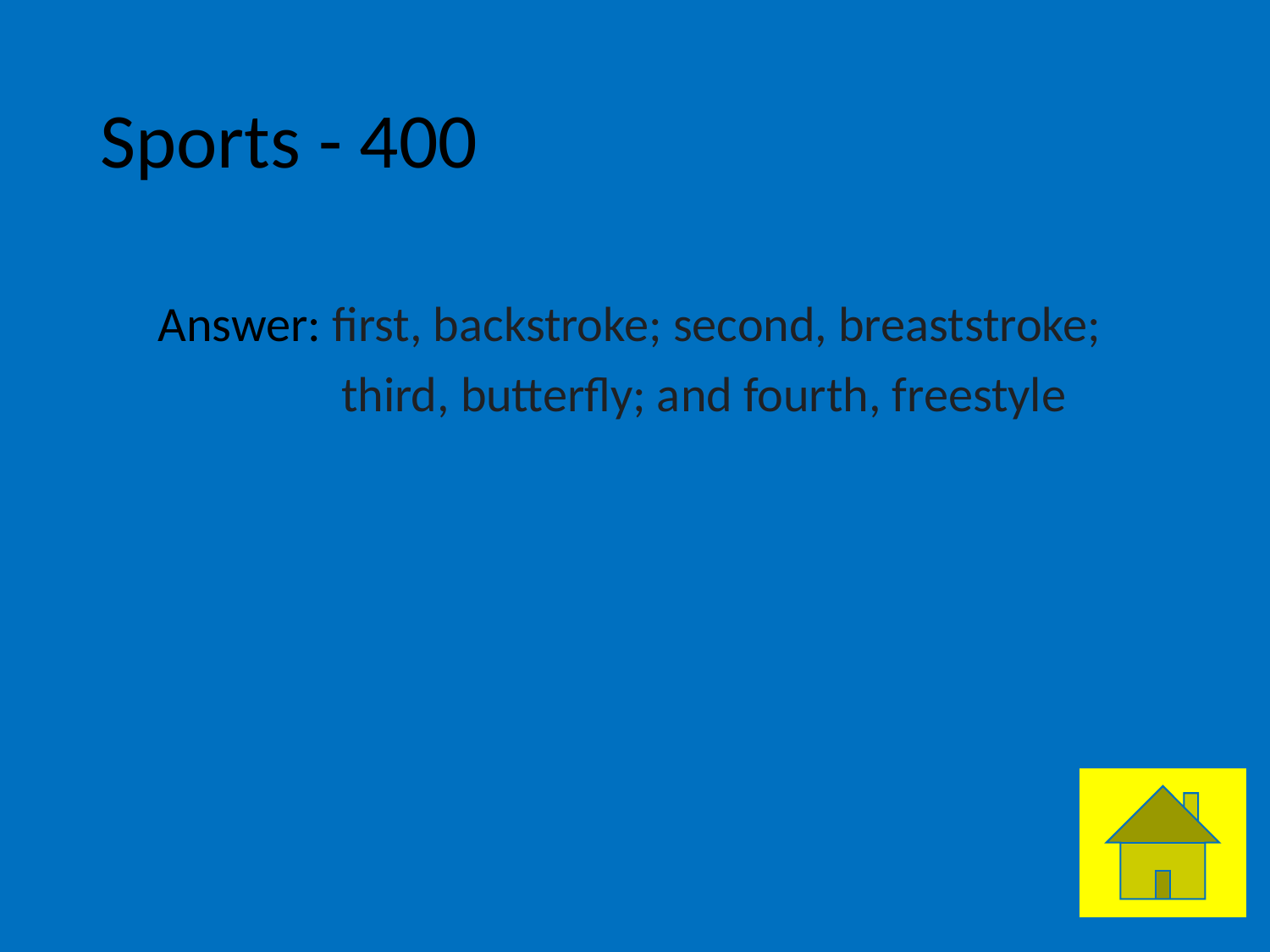

# Sports - 400
Answer: first, backstroke; second, breaststroke;
	 third, butterfly; and fourth, freestyle